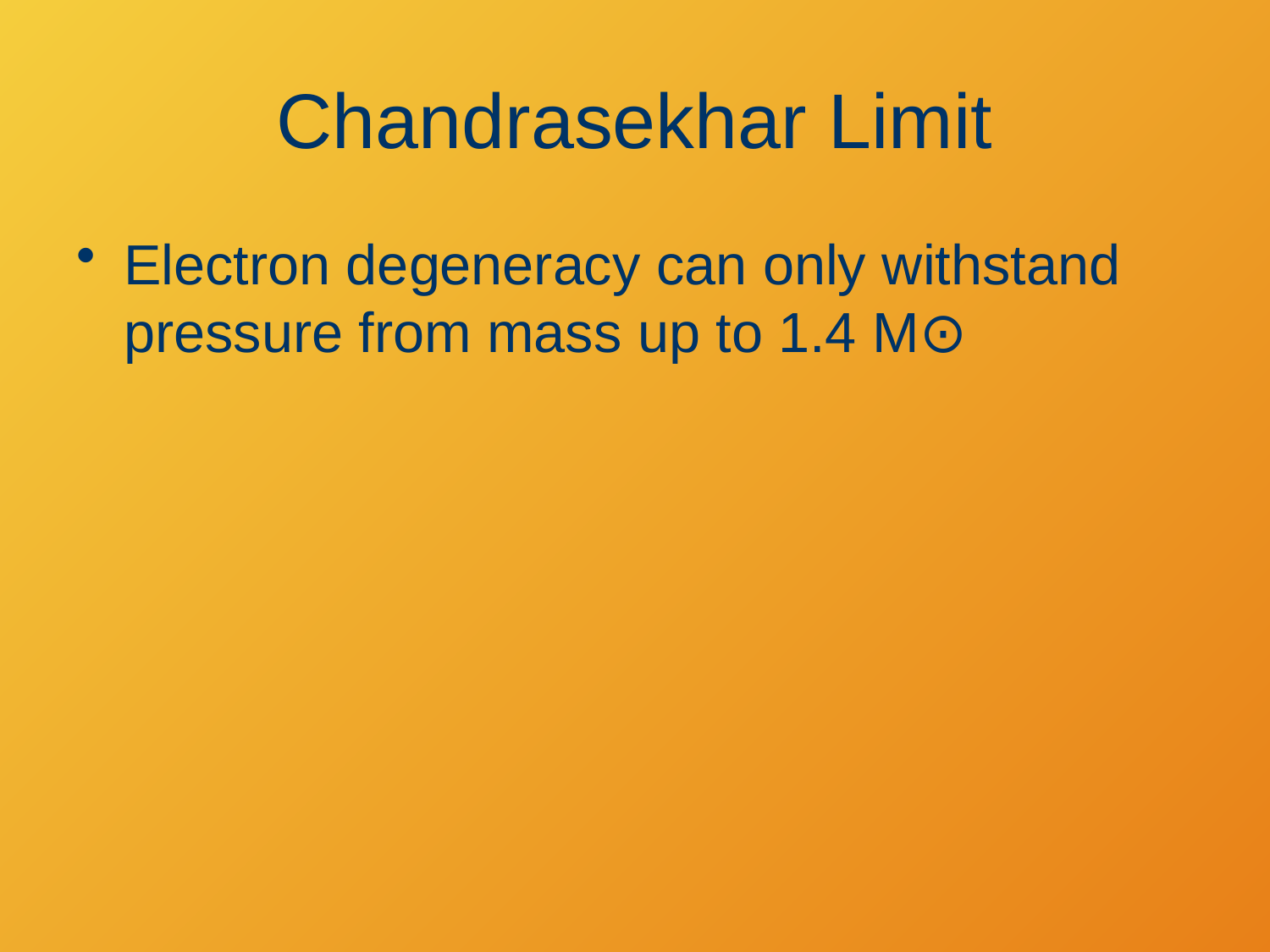

# Chandrasekhar Limit
Electron degeneracy can only withstand pressure from mass up to 1.4 M⊙